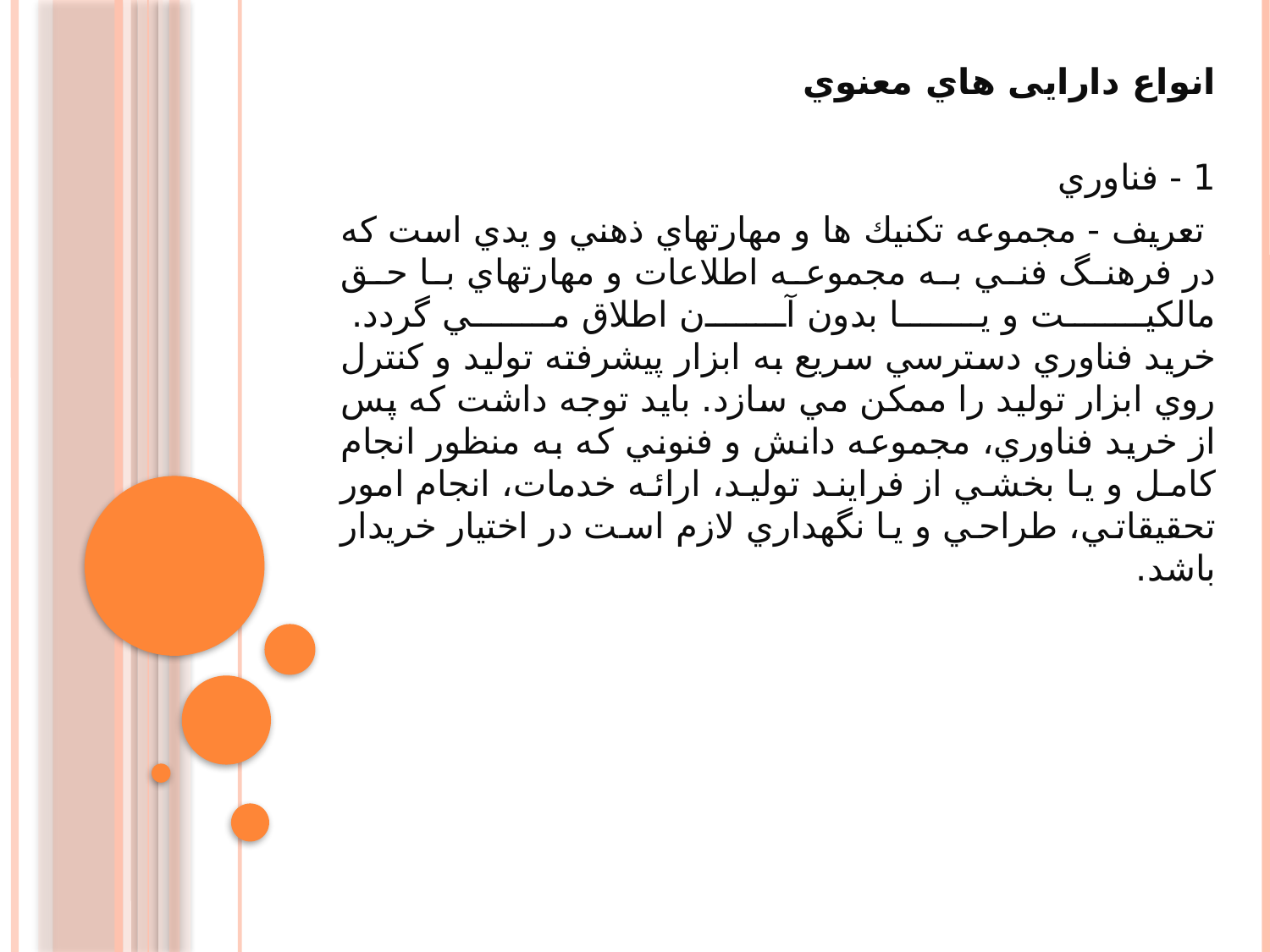

انواع دارایی هاي معنوي
1 - فناوري
 تعريف - مجموعه تكنيك ها و مهارتهاي ذهني و يدي است كه در فرهنگ فني به مجموعه اطلاعات و مهارتهاي با حق مالكيت و يا بدون آن اطلاق مي گردد.
خريد فناوري دسترسي سريع به ابزار پيشرفته توليد و كنترل روي ابزار توليد را ممكن مي سازد. بايد توجه داشت كه پس از خريد فناوري، مجموعه دانش و فنوني كه به منظور انجام كامل و يا بخشي از فرايند توليد، ارائه خدمات، انجام امور تحقيقاتي، طراحي و يا نگهداري لازم است در اختيار خريدار باشد.